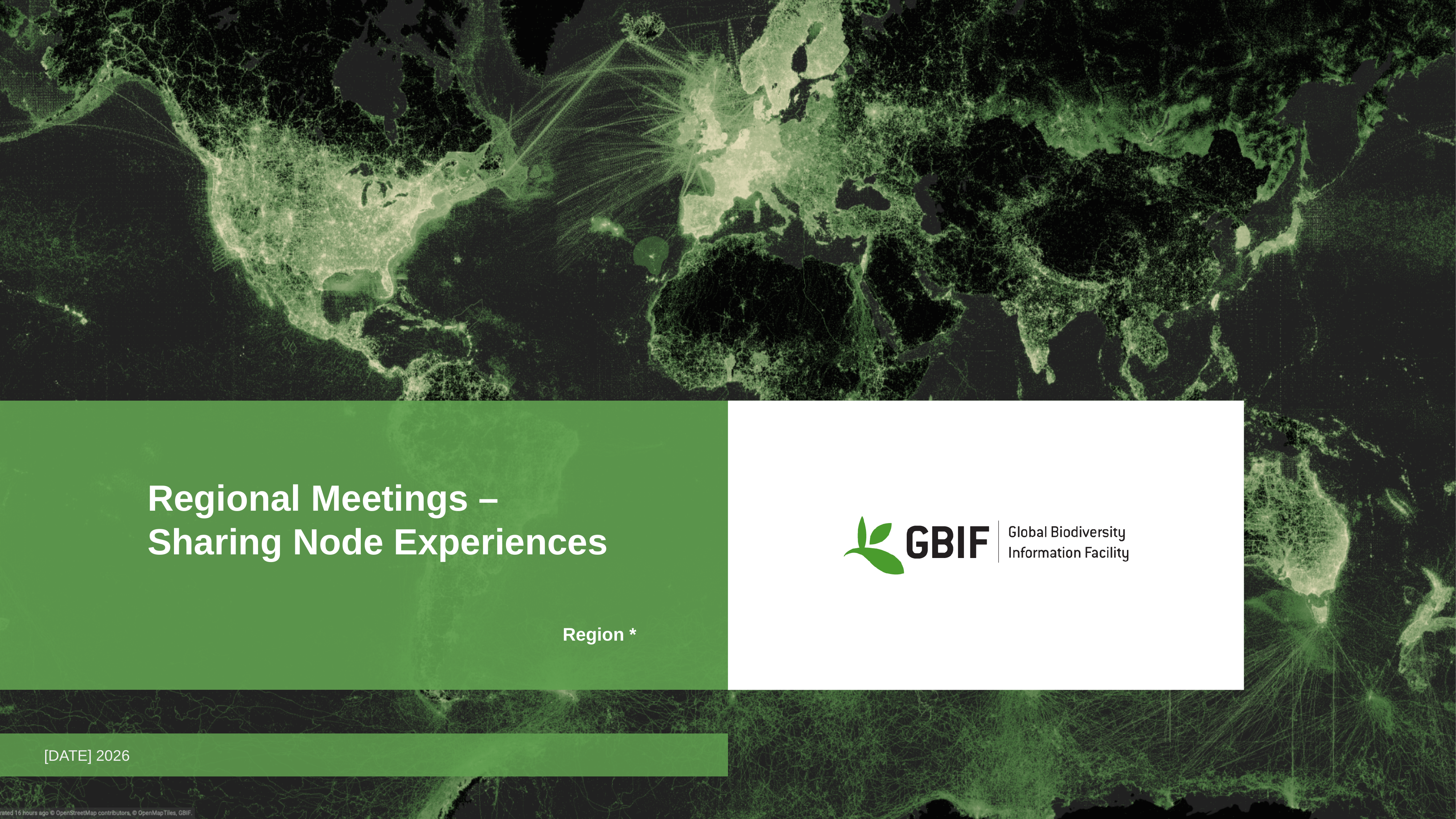

# Regional Meetings – Sharing Node Experiences
Region *
[DATE] 2026